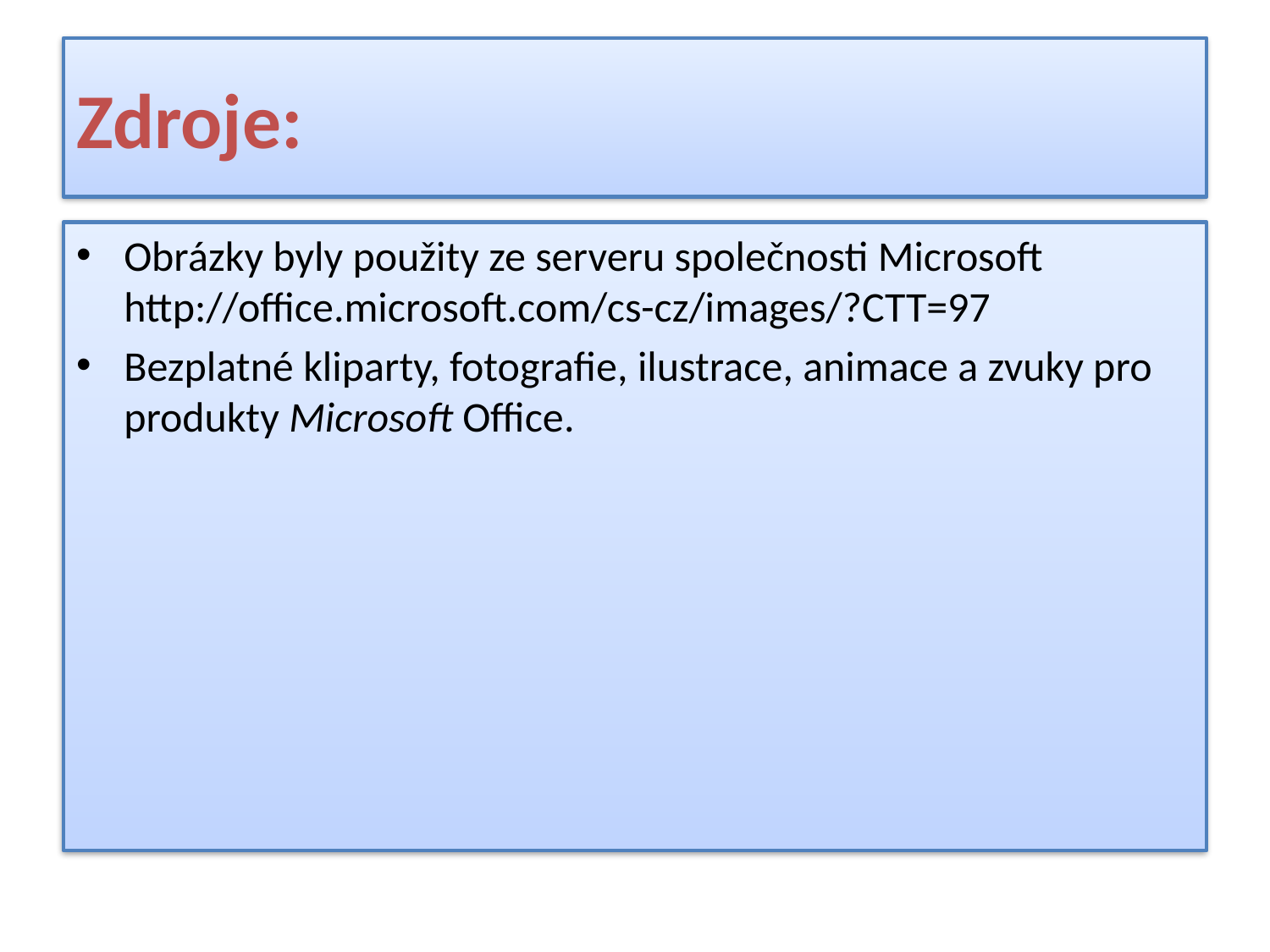

# Zdroje:
Obrázky byly použity ze serveru společnosti Microsoft http://office.microsoft.com/cs-cz/images/?CTT=97
Bezplatné kliparty, fotografie, ilustrace, animace a zvuky pro produkty Microsoft Office.